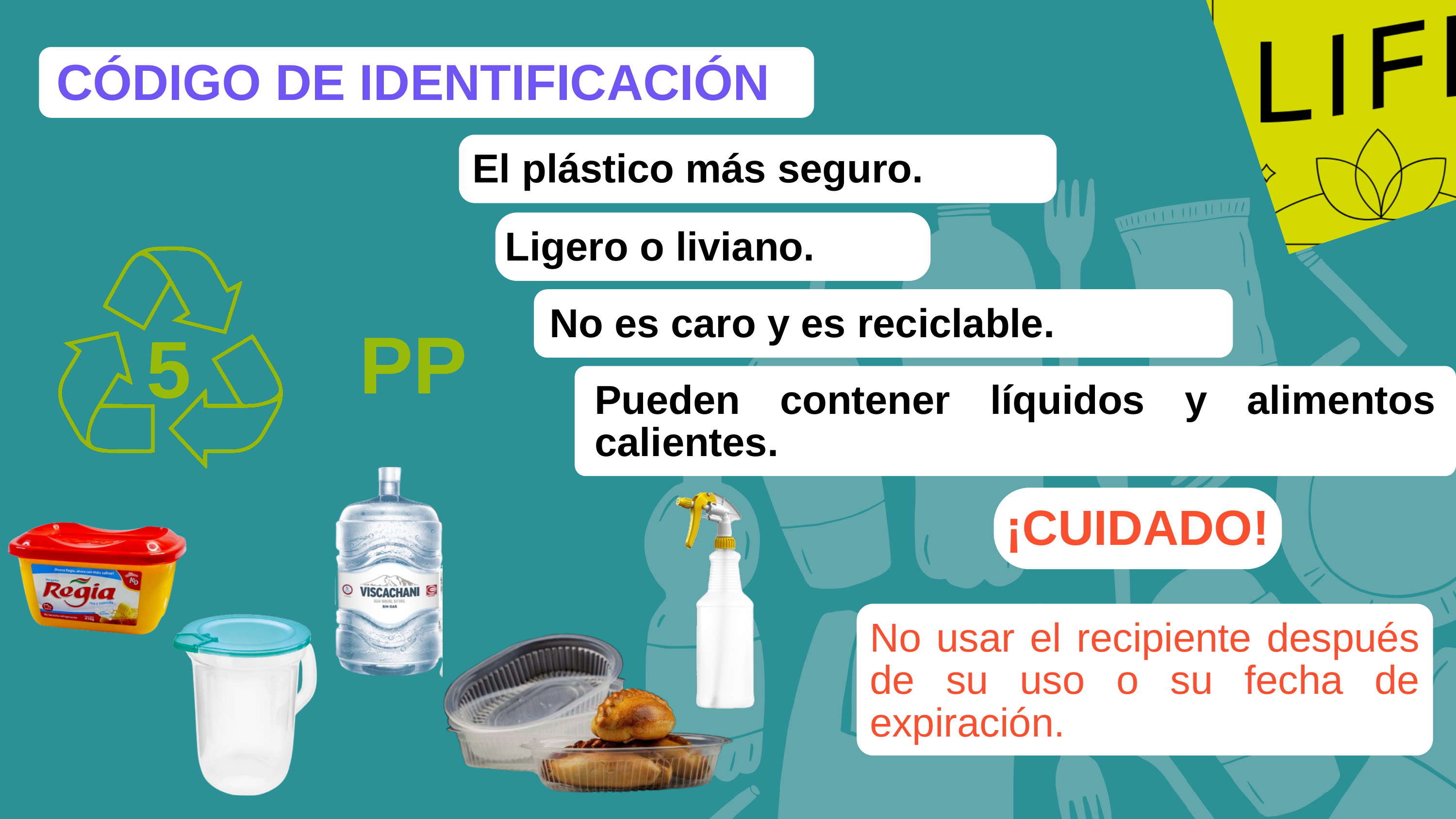

CÓDIGO DE IDENTIFICACIÓN

El plástico más seguro.

Ligero o liviano.

PP
5

No es caro y es reciclable.

Pueden contener líquidos y alimentos calientes.

¡CUIDADO!

No usar el recipiente después de su uso o su fecha de expiración.